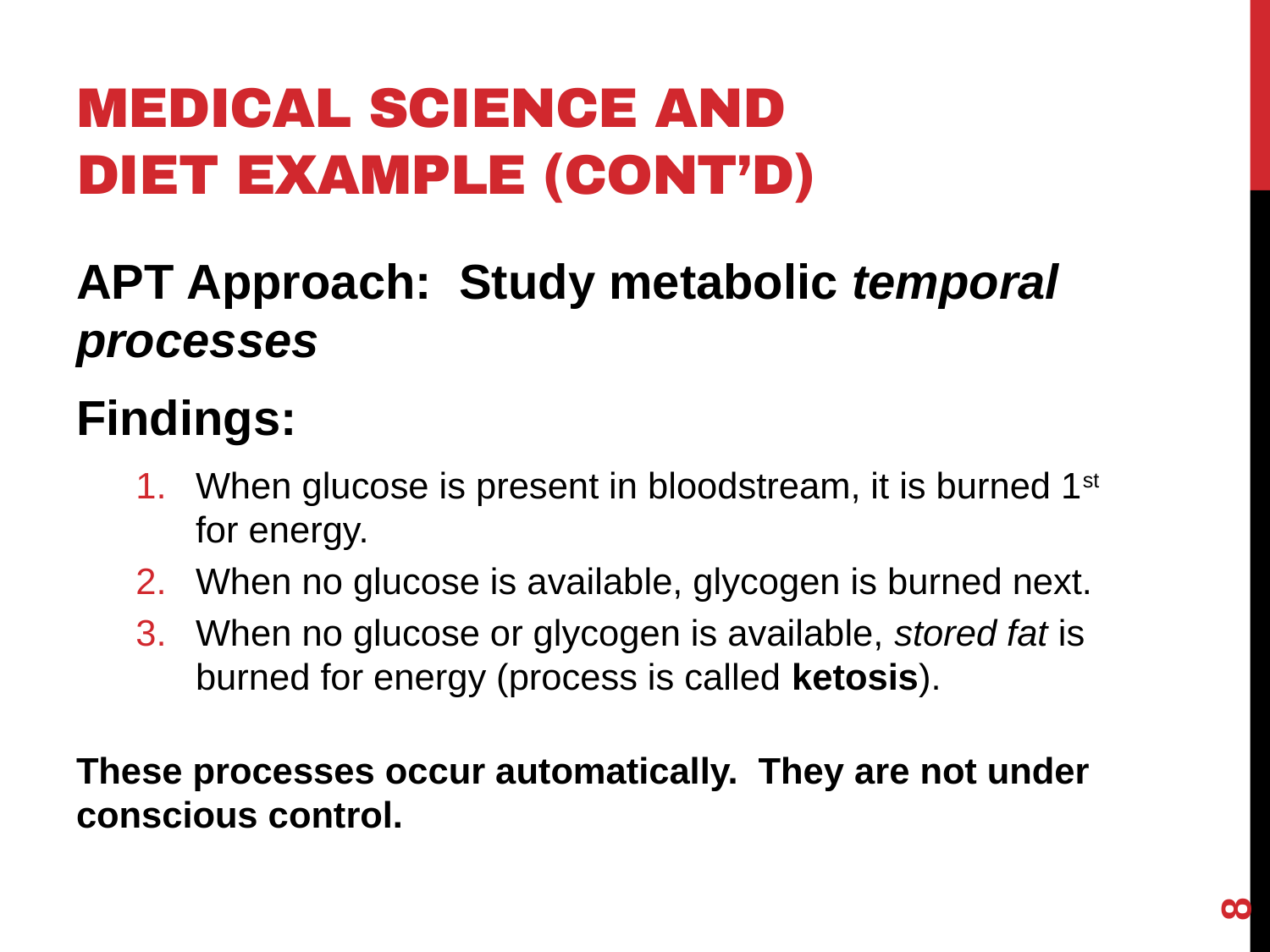

# Medical science and diet example (cont’d)
APT Approach:  Study metabolic temporal processes
Findings:
When glucose is present in bloodstream, it is burned 1st for energy.
When no glucose is available, glycogen is burned next.
When no glucose or glycogen is available, stored fat is burned for energy (process is called ketosis).

These processes occur automatically.  They are not under conscious control.
8